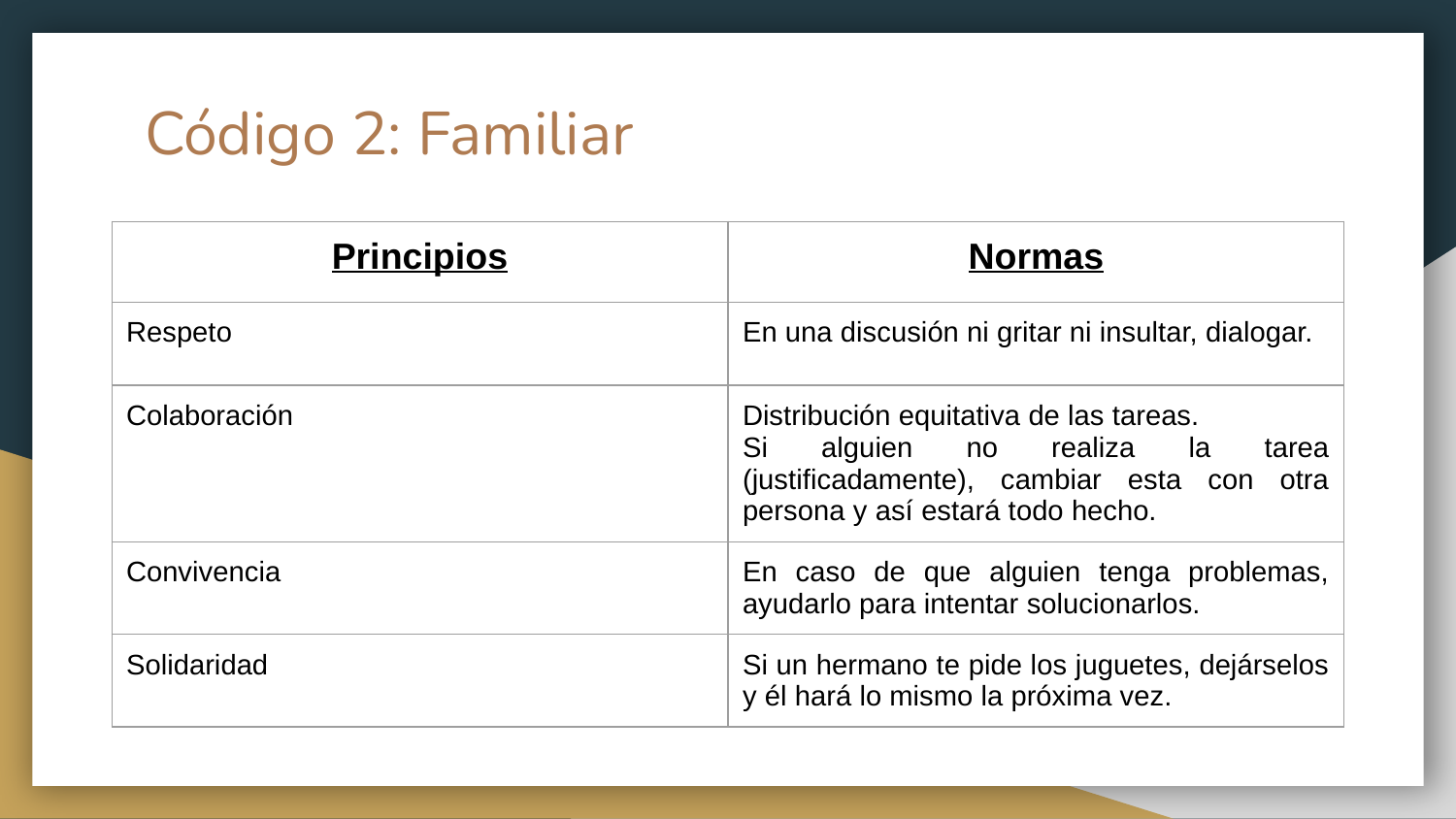

# Código 2: Familiar
| Principios | Normas |
| --- | --- |
| Respeto | En una discusión ni gritar ni insultar, dialogar. |
| Colaboración | Distribución equitativa de las tareas. Si alguien no realiza la tarea (justificadamente), cambiar esta con otra persona y así estará todo hecho. |
| Convivencia | En caso de que alguien tenga problemas, ayudarlo para intentar solucionarlos. |
| Solidaridad | Si un hermano te pide los juguetes, dejárselos y él hará lo mismo la próxima vez. |